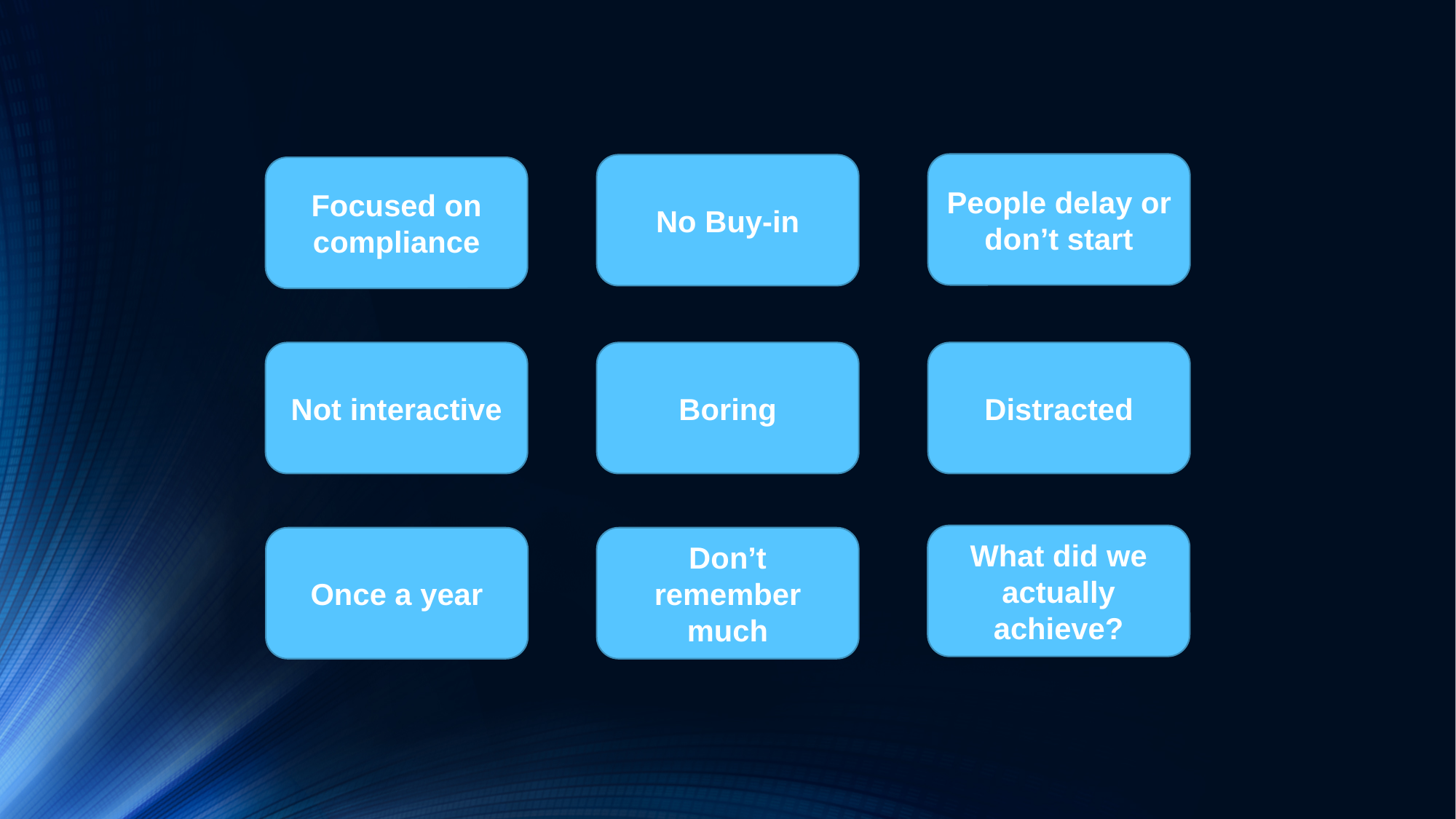

People delay or don’t start
No Buy-in
Focused on compliance
Not interactive
Boring
Distracted
What did we actually achieve?
Once a year
Don’t remember much